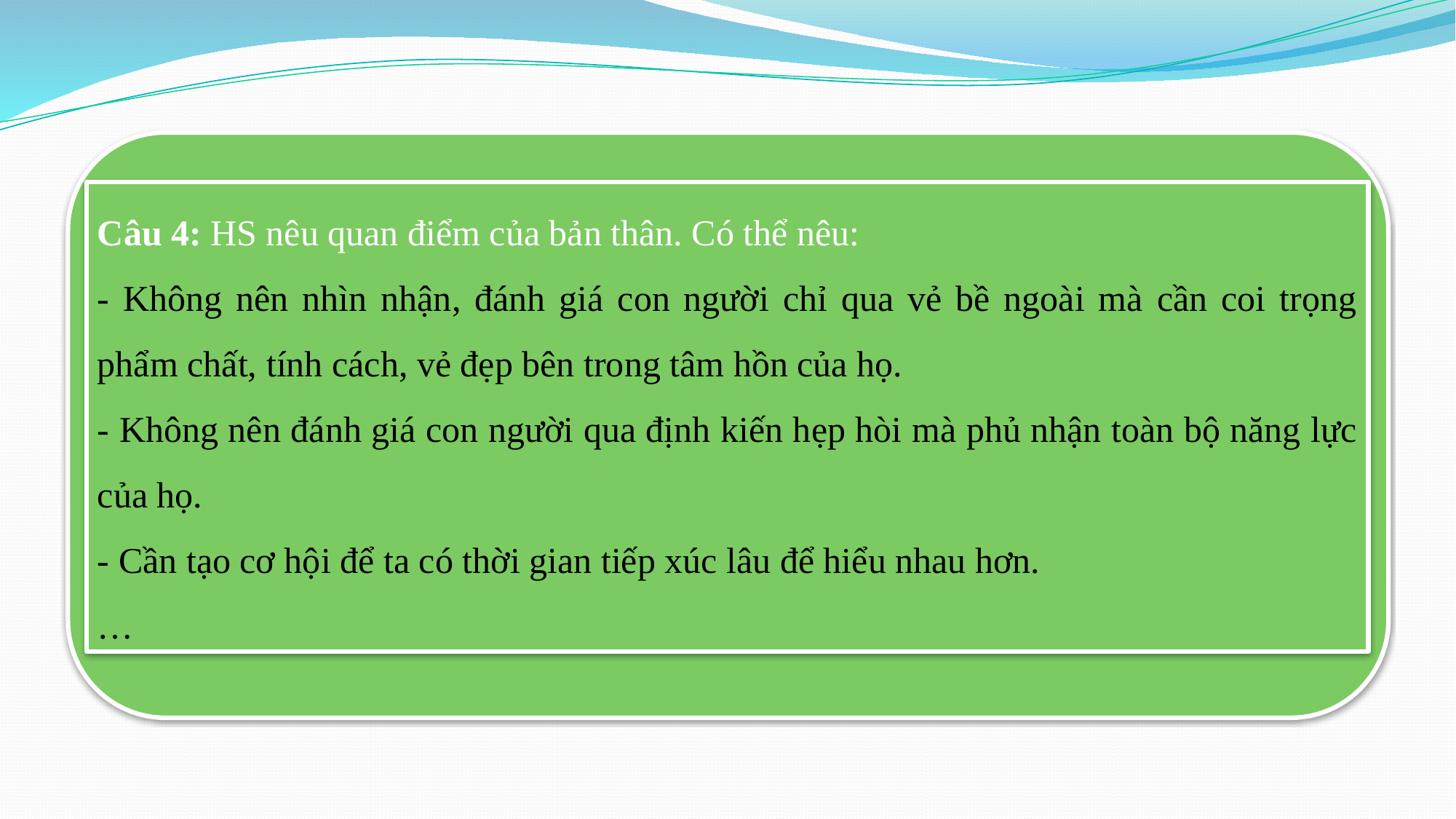

Câu 4: HS nêu quan điểm của bản thân. Có thể nêu:
- Không nên nhìn nhận, đánh giá con người chỉ qua vẻ bề ngoài mà cần coi trọng phẩm chất, tính cách, vẻ đẹp bên trong tâm hồn của họ.
- Không nên đánh giá con người qua định kiến hẹp hòi mà phủ nhận toàn bộ năng lực của họ.
- Cần tạo cơ hội để ta có thời gian tiếp xúc lâu để hiểu nhau hơn.
…